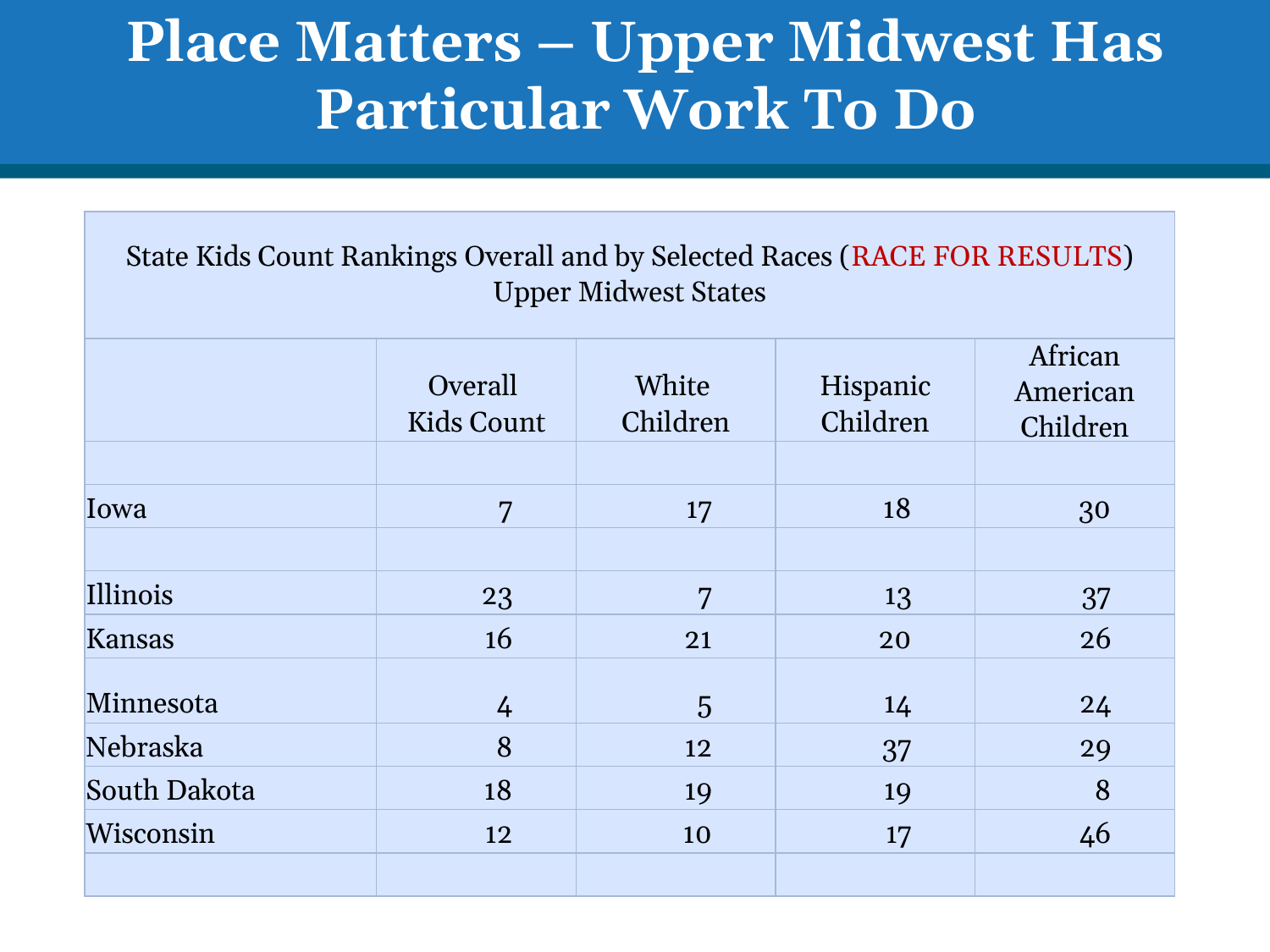

# Place Matters – Upper Midwest Has Particular Work To Do
| State Kids Count Rankings Overall and by Selected Races (RACE FOR RESULTS) Upper Midwest States |  |  |  |  |
| --- | --- | --- | --- | --- |
|  | Overall Kids Count | White Children | Hispanic Children | African American Children |
|  |  |  |  |  |
| Iowa | 7 | 17 | 18 | 30 |
|  |  |  |  |  |
| Illinois | 23 | 7 | 13 | 37 |
| Kansas | 16 | 21 | 20 | 26 |
| Minnesota | 4 | 5 | 14 | 24 |
| Nebraska | 8 | 12 | 37 | 29 |
| South Dakota | 18 | 19 | 19 | 8 |
| Wisconsin | 12 | 10 | 17 | 46 |
|  |  |  |  |  |